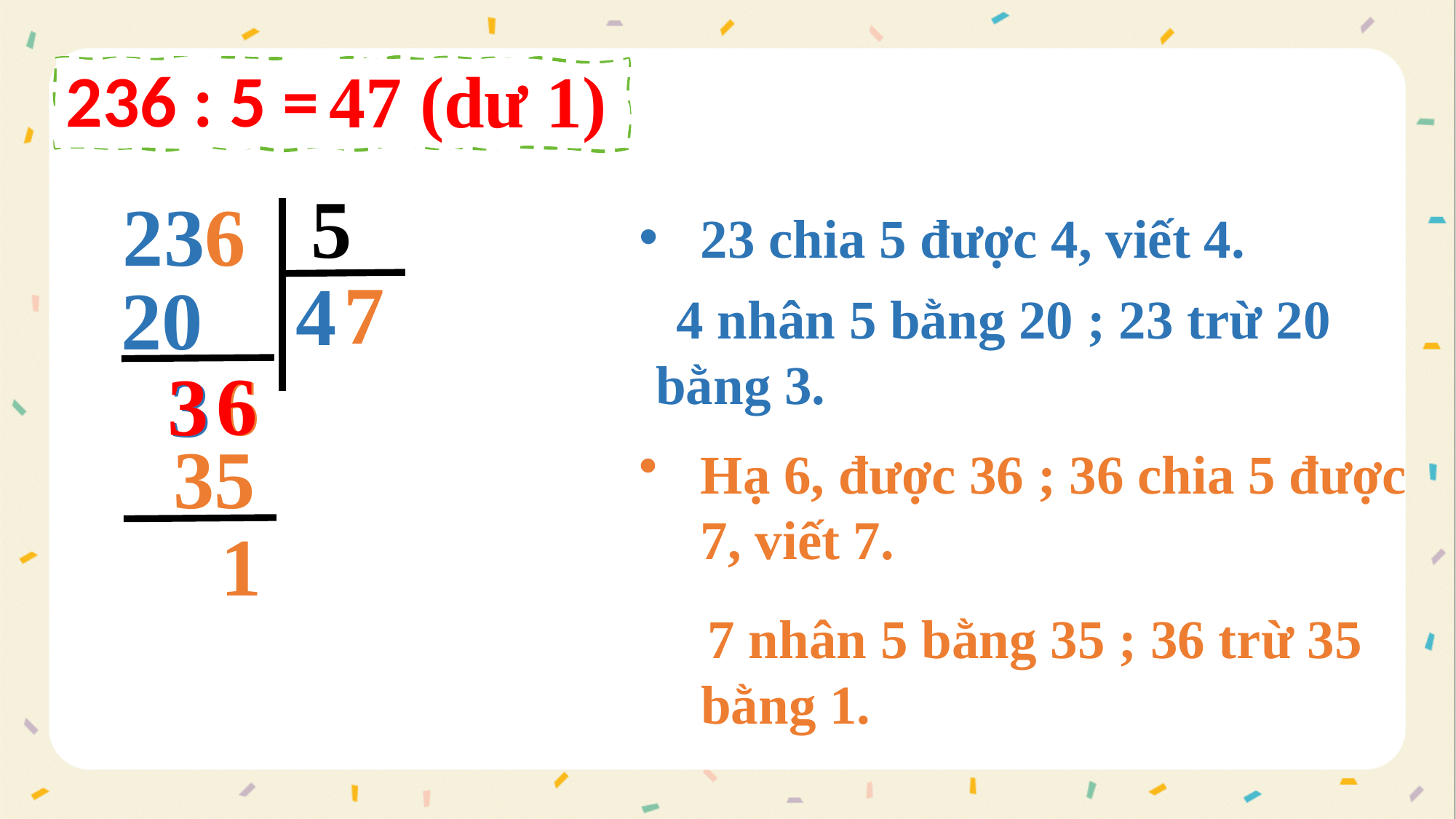

236 : 5 = ?
47 (dư 1)

5
236
23 chia 5 được 4, viết 4.
7
4
20
      4 nhân 5 bằng 20 ; 23 trừ 20 bằng 3.
6
3
6
3
35
Hạ 6, được 36 ; 36 chia 5 được 7, viết 7.
1
     7 nhân 5 bằng 35 ; 36 trừ 35 bằng 1.